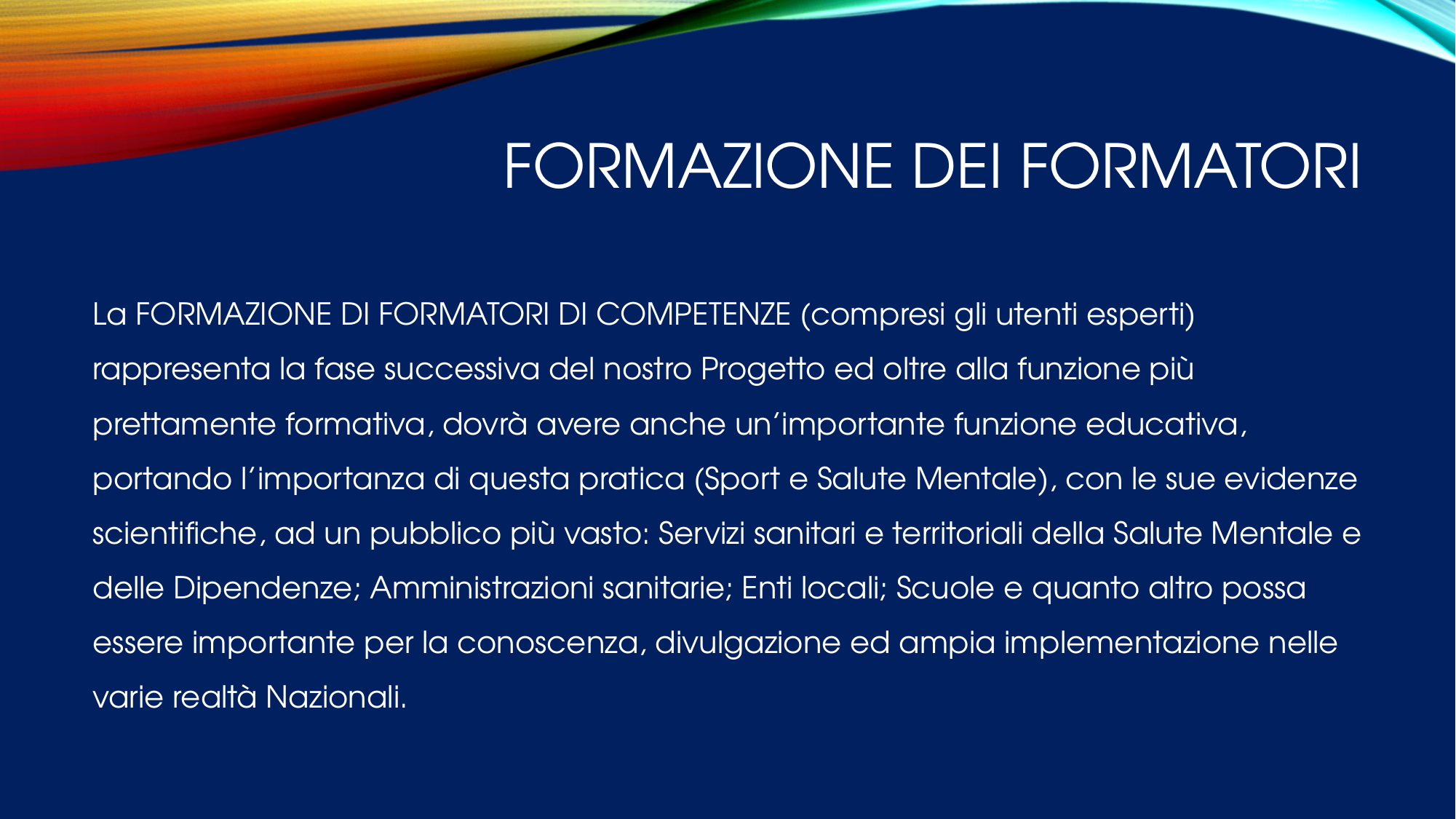

# Formazione dei formatori
La FORMAZIONE DI FORMATORI DI COMPETENZE (compresi gli utenti esperti) rappresenta la fase successiva del nostro Progetto ed oltre alla funzione più prettamente formativa, dovrà avere anche un’importante funzione educativa, portando l’importanza di questa pratica (Sport e Salute Mentale), con le sue evidenze scientifiche, ad un pubblico più vasto: Servizi sanitari e territoriali della Salute Mentale e delle Dipendenze; Amministrazioni sanitarie; Enti locali; Scuole e quanto altro possa essere importante per la conoscenza, divulgazione ed ampia implementazione nelle varie realtà Nazionali.